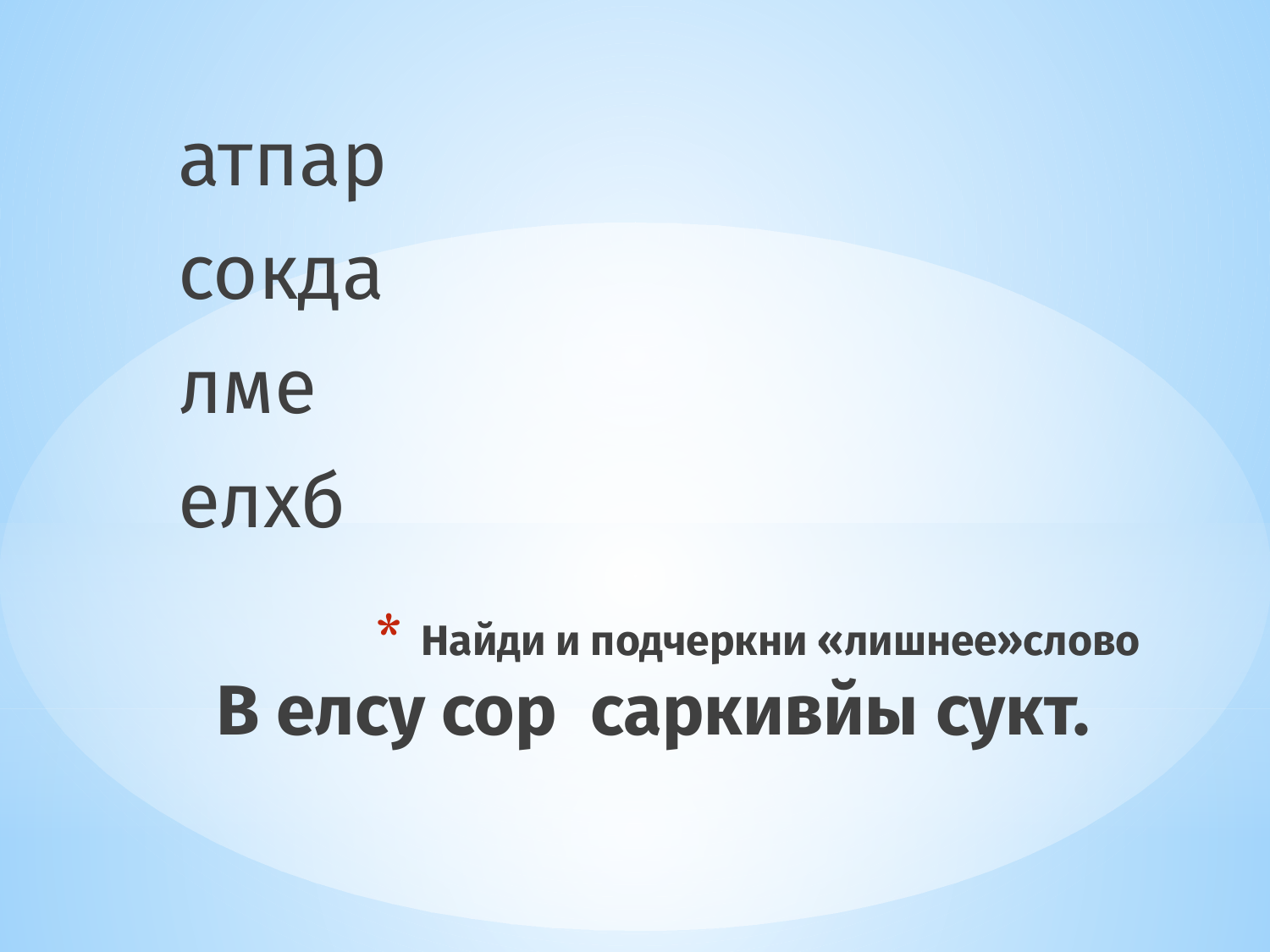

атпар
сокда
лме
елхб
# Найди и подчеркни «лишнее»слово В елсу сор  саркивйы сукт.